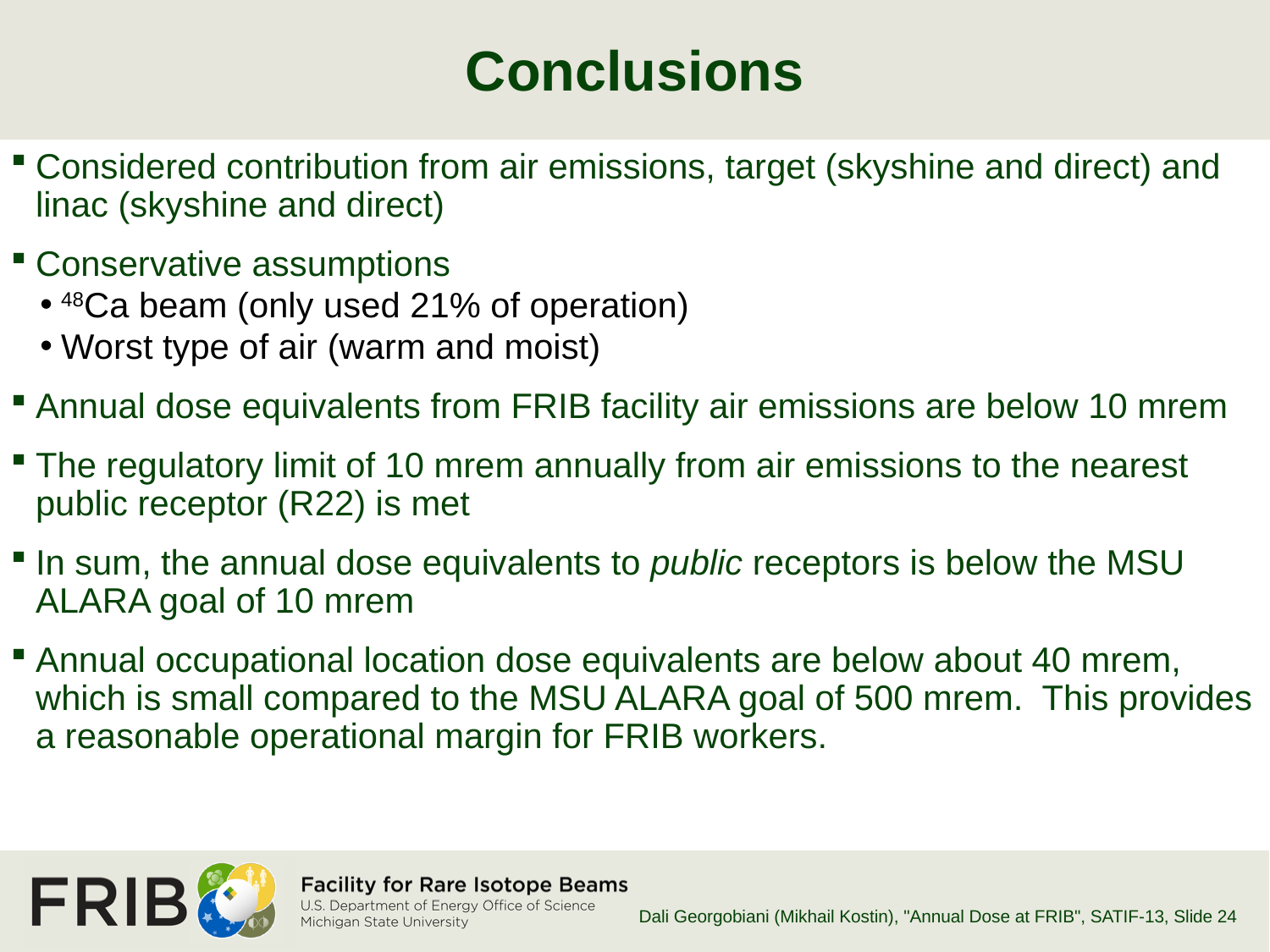

# Conclusions
Considered contribution from air emissions, target (skyshine and direct) and linac (skyshine and direct)
Conservative assumptions
48Ca beam (only used 21% of operation)
Worst type of air (warm and moist)
Annual dose equivalents from FRIB facility air emissions are below 10 mrem
The regulatory limit of 10 mrem annually from air emissions to the nearest public receptor (R22) is met
In sum, the annual dose equivalents to public receptors is below the MSU ALARA goal of 10 mrem
Annual occupational location dose equivalents are below about 40 mrem, which is small compared to the MSU ALARA goal of 500 mrem.  This provides a reasonable operational margin for FRIB workers.
Dali Georgobiani (Mikhail Kostin), "Annual Dose at FRIB", SATIF-13
, Slide 24